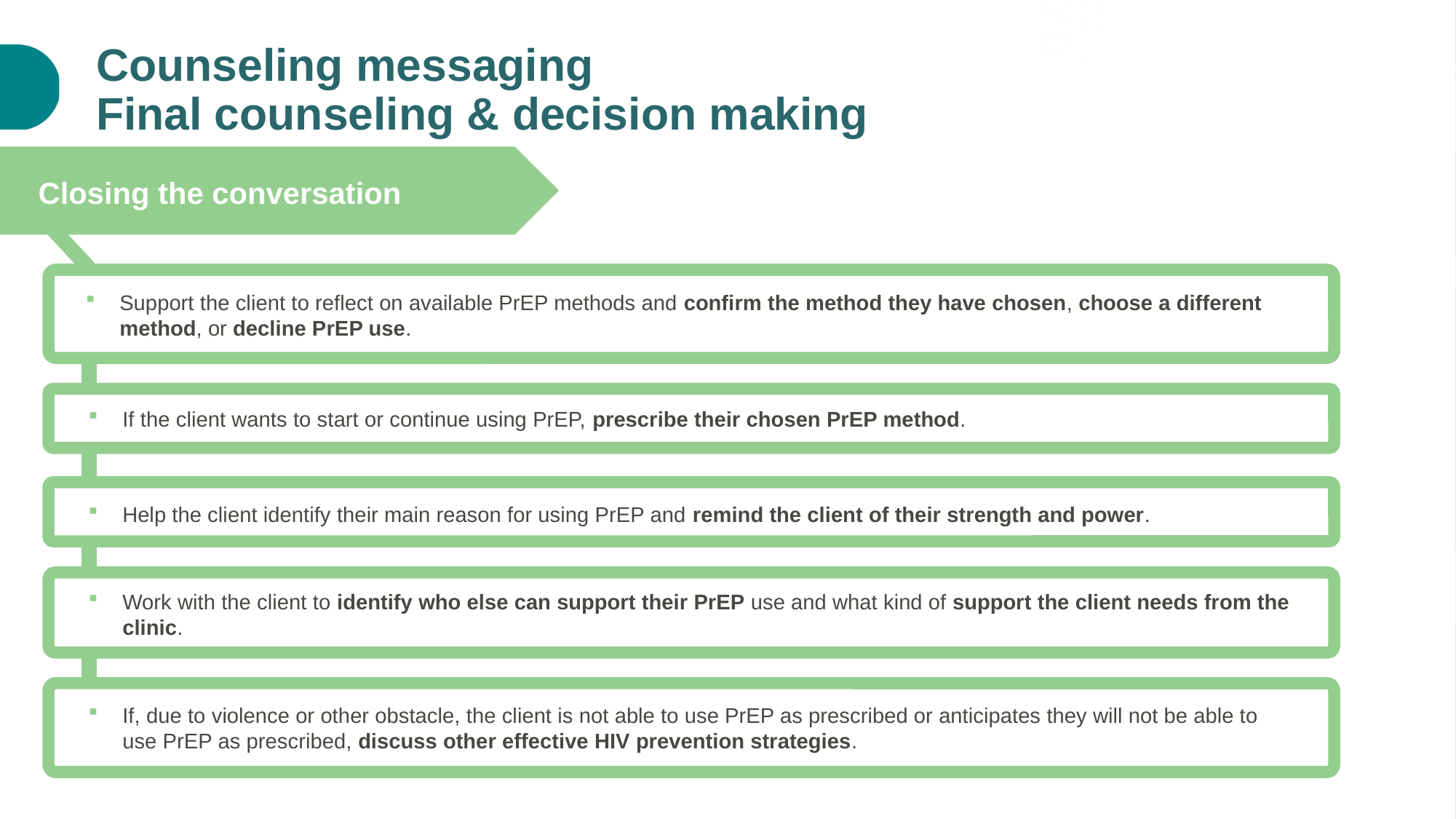

# Counseling messaging Final counseling & decision making

Closing the conversation

Continued engagement…

Support the client to reflect on available PrEP methods and confirm the method they have chosen, choose a different method, or decline PrEP use.

If the client wants to start or continue using PrEP, prescribe their chosen PrEP method.

Help the client identify their main reason for using PrEP and remind the client of their strength and power.

Work with the client to identify who else can support their PrEP use and what kind of support the client needs from the clinic.

If, due to violence or other obstacle, the client is not able to use PrEP as prescribed or anticipates they will not be able to use PrEP as prescribed, discuss other effective HIV prevention strategies.